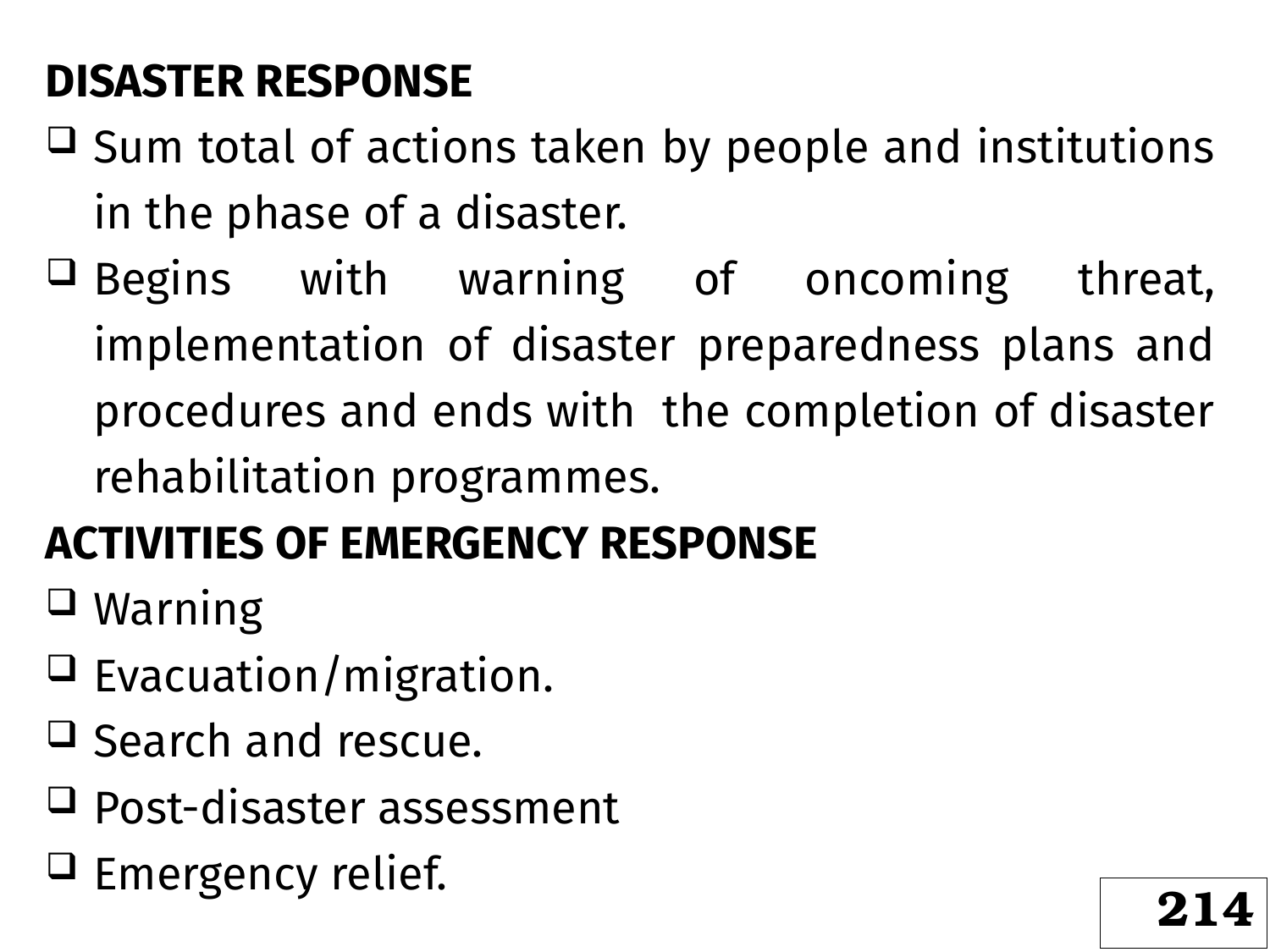

DISASTER RESPONSE
Sum total of actions taken by people and institutions in the phase of a disaster.
Begins with warning of oncoming threat, implementation of disaster preparedness plans and procedures and ends with  the completion of disaster rehabilitation programmes.
ACTIVITIES OF EMERGENCY RESPONSE
Warning
Evacuation/migration.
Search and rescue.
Post-disaster assessment
Emergency relief.

214